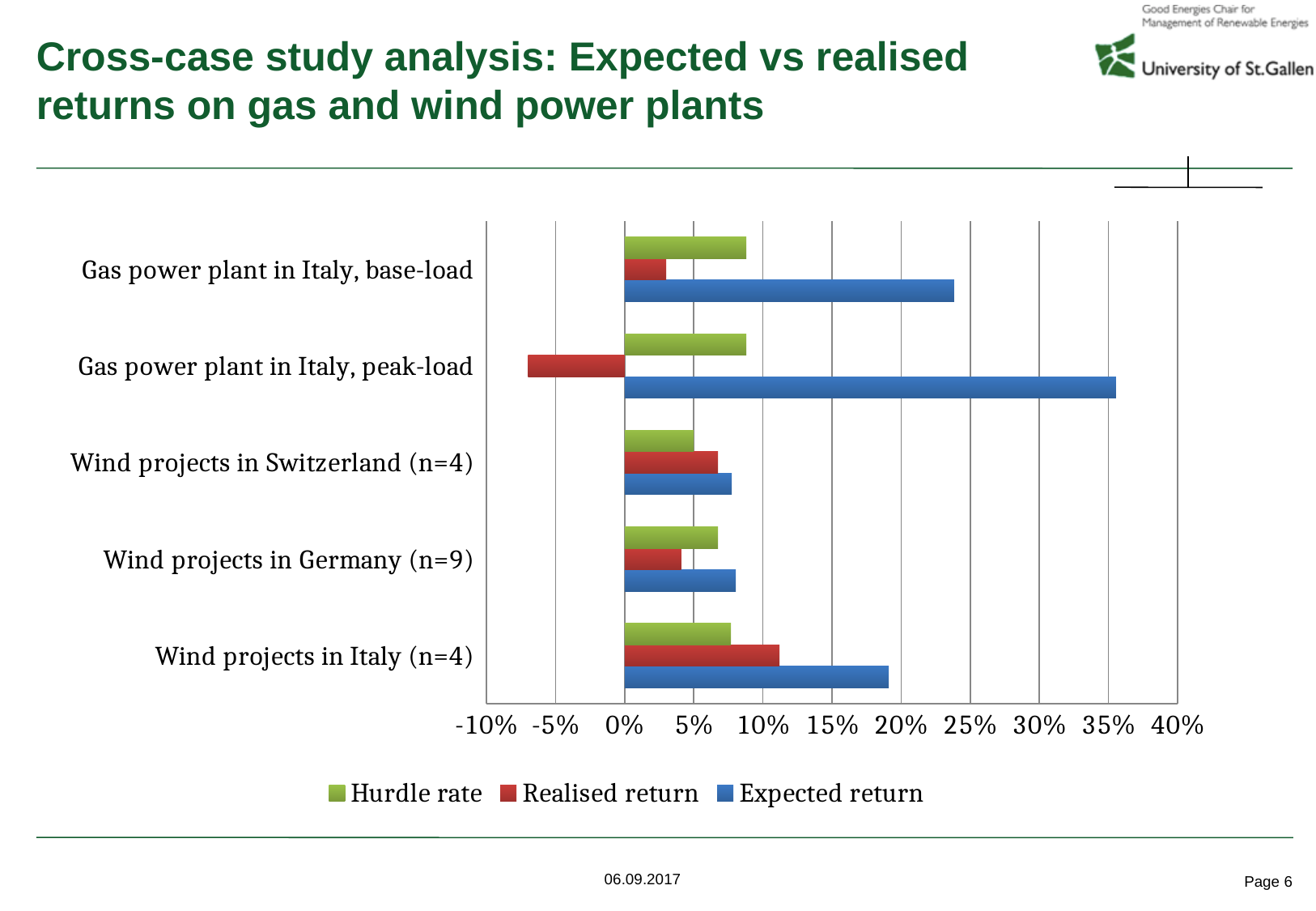

# Cross-case study analysis: Expected vs realised returns on gas and wind power plants

### Chart

| Category | Expected return | Realised return | Hurdle rate |
|---|---|---|---|
| Wind projects in Italy (n=4) | 0.19105152751461 | 0.112000700685777 | 0.0768 |
| Wind projects in Germany (n=9) | 0.0804502603800967 | 0.0409114147354469 | 0.0674666666666666 |
| Wind projects in Switzerland (n=4) | 0.0775 | 0.0675 | 0.05 |
| Gas power plant in Italy, peak-load | 0.3554 | -0.07 | 0.088 |
| Gas power plant in Italy, base-load | 0.2383 | 0.03 | 0.088 |